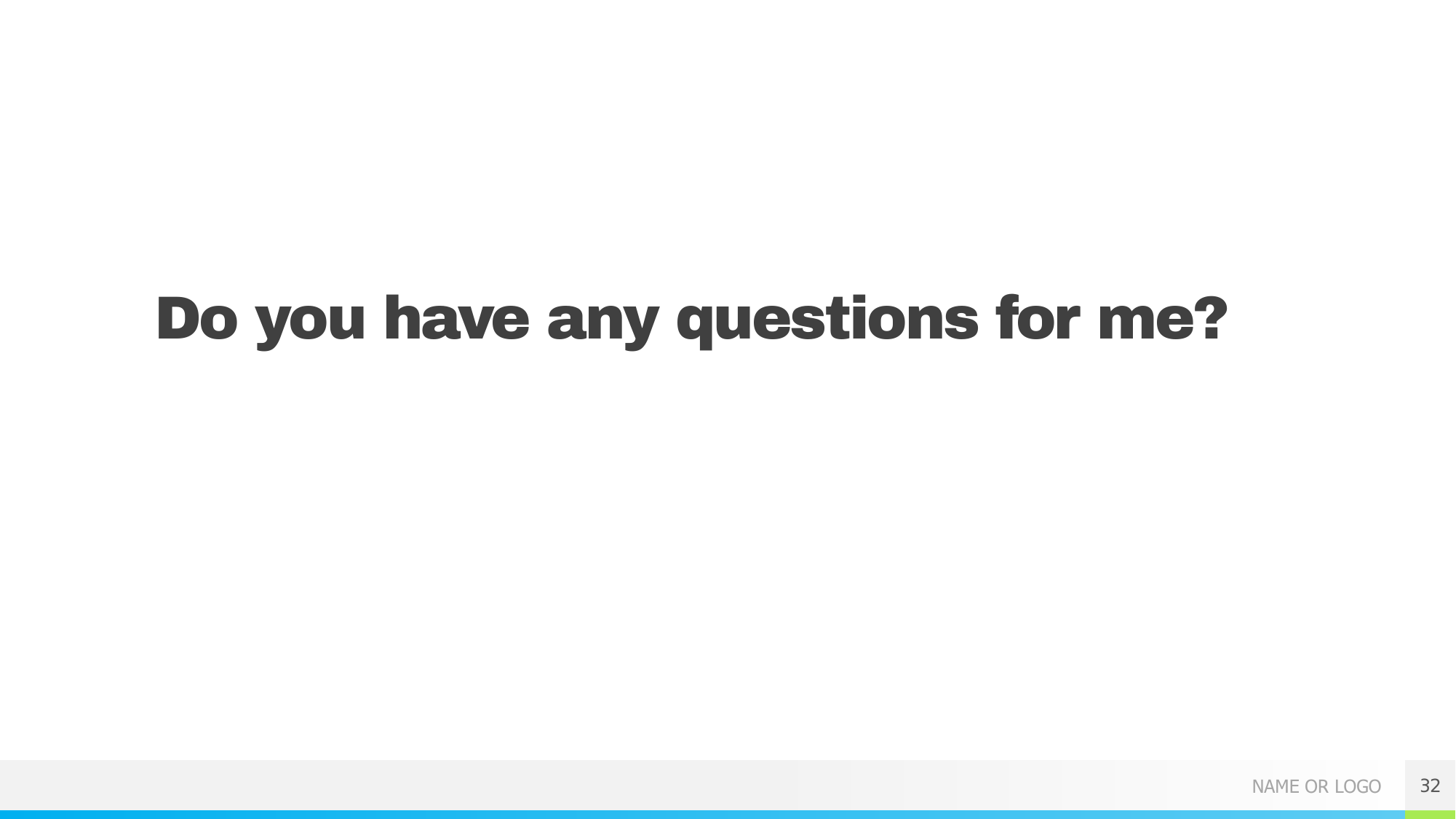

# Do you have any questions for me?
32